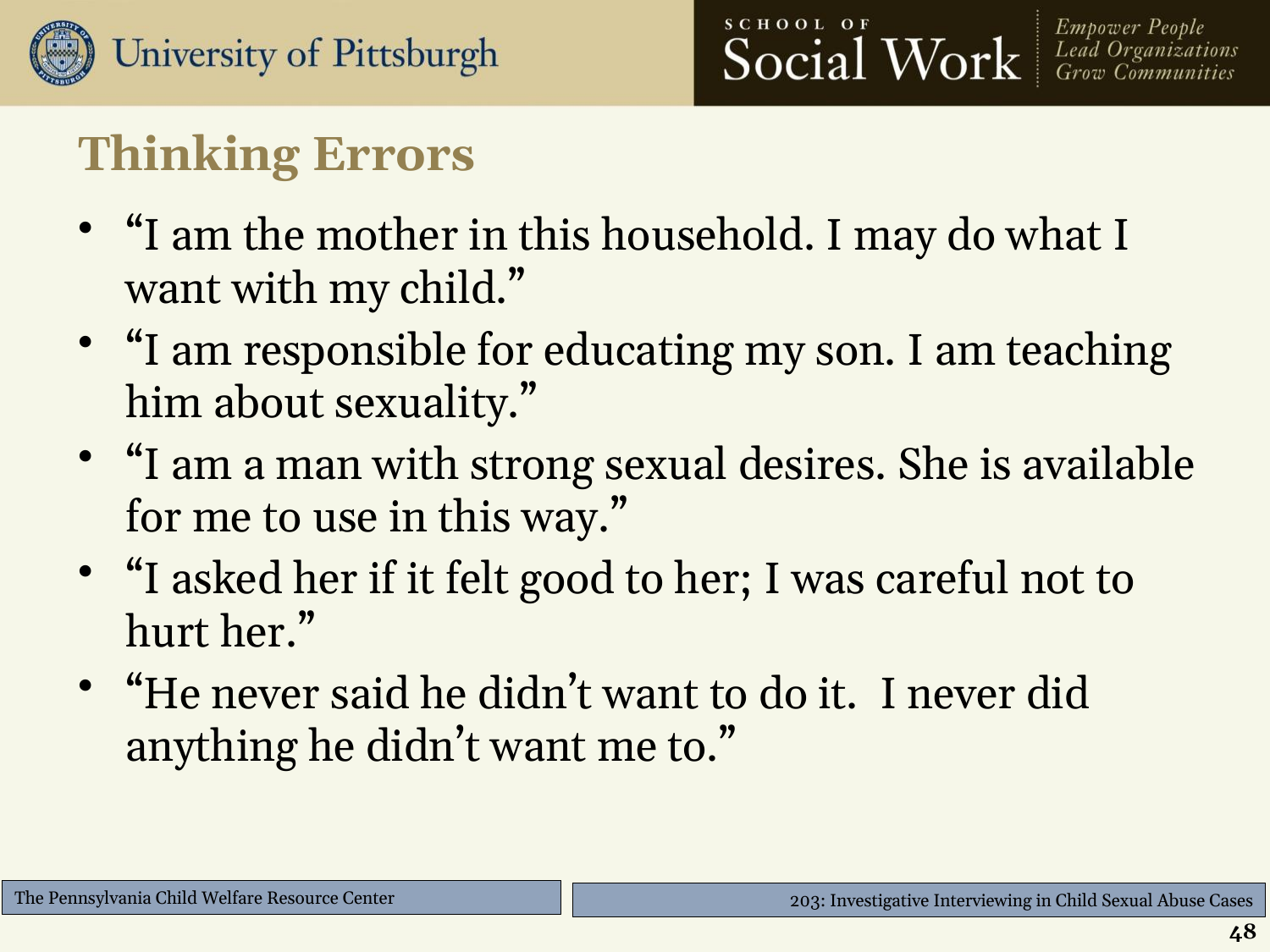

# Thinking Errors
“I am the mother in this household. I may do what I want with my child.”
“I am responsible for educating my son. I am teaching him about sexuality.”
“I am a man with strong sexual desires. She is available for me to use in this way.”
“I asked her if it felt good to her; I was careful not to hurt her.”
“He never said he didn’t want to do it.  I never did anything he didn’t want me to.”
48